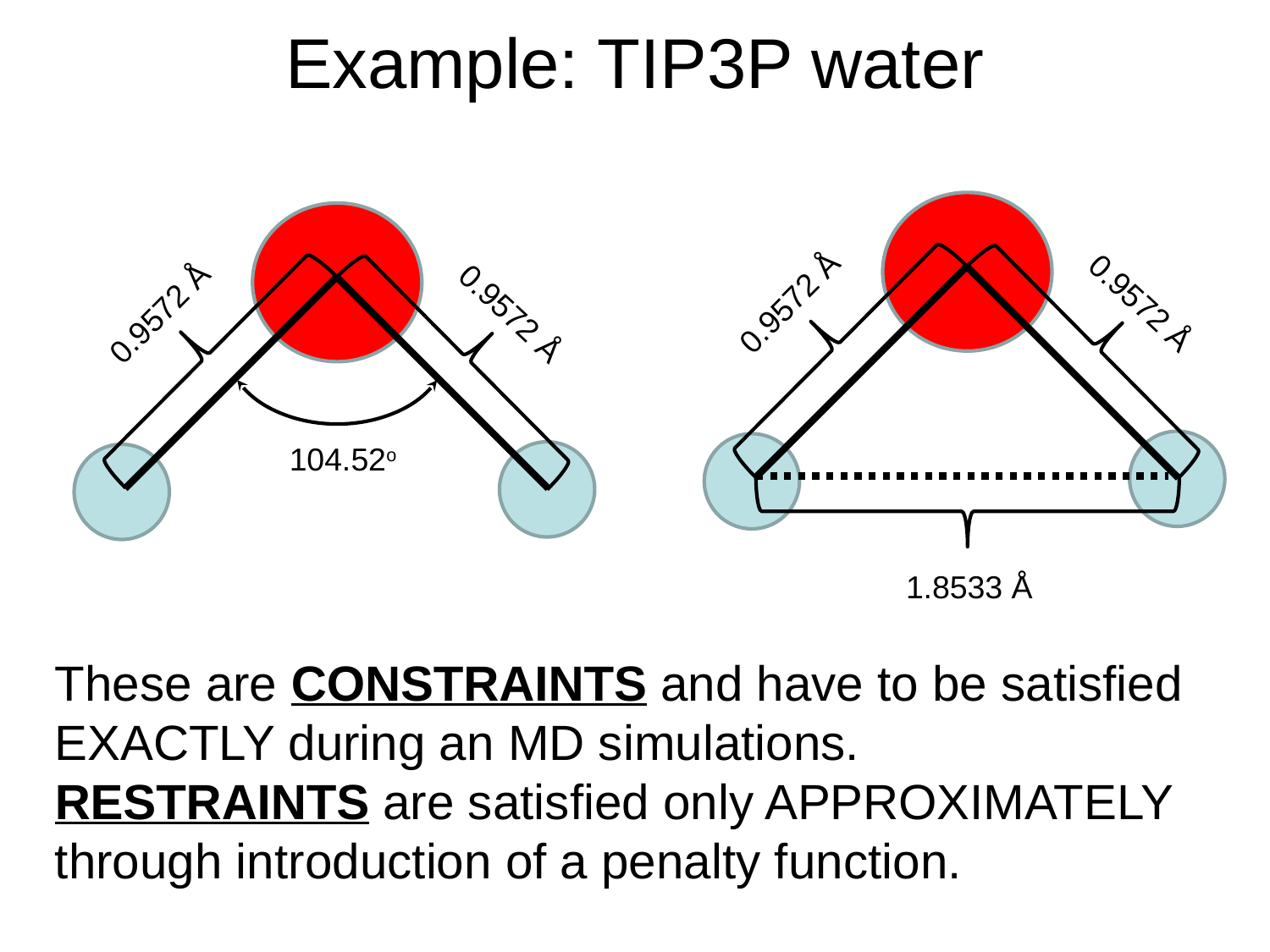

# Example: TIP3P water

0.9572 Å
0.9572 Å
0.9572 Å
0.9572 Å

104.52o

1.8533 Å
These are CONSTRAINTS and have to be satisfied EXACTLY during an MD simulations.
RESTRAINTS are satisfied only APPROXIMATELY through introduction of a penalty function.